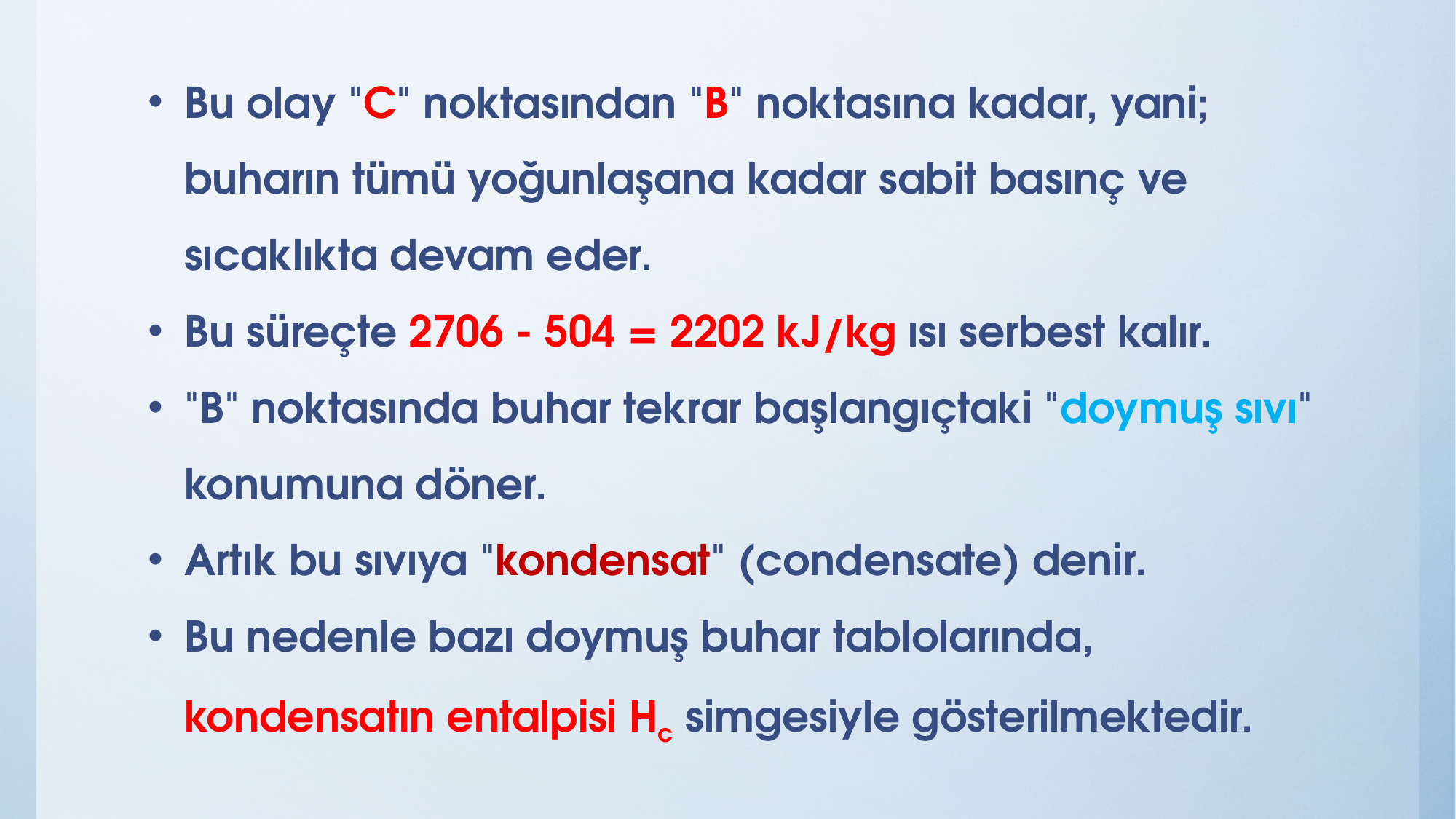

Bu olay "C" noktasından "B" noktasına kadar, yani; buharın tümü yoğunlaşana kadar sabit basınç ve sıcaklıkta devam eder.
Bu süreçte 2706 - 504 = 2202 kJ/kg ısı serbest kalır.
"B" noktasında buhar tekrar başlangıçtaki "doymuş sıvı" konumuna döner.
Artık bu sıvıya "kondensat" (condensate) denir.
Bu nedenle bazı doymuş buhar tablolarında, kondensatın entalpisi Hc simgesiyle gösterilmektedir.